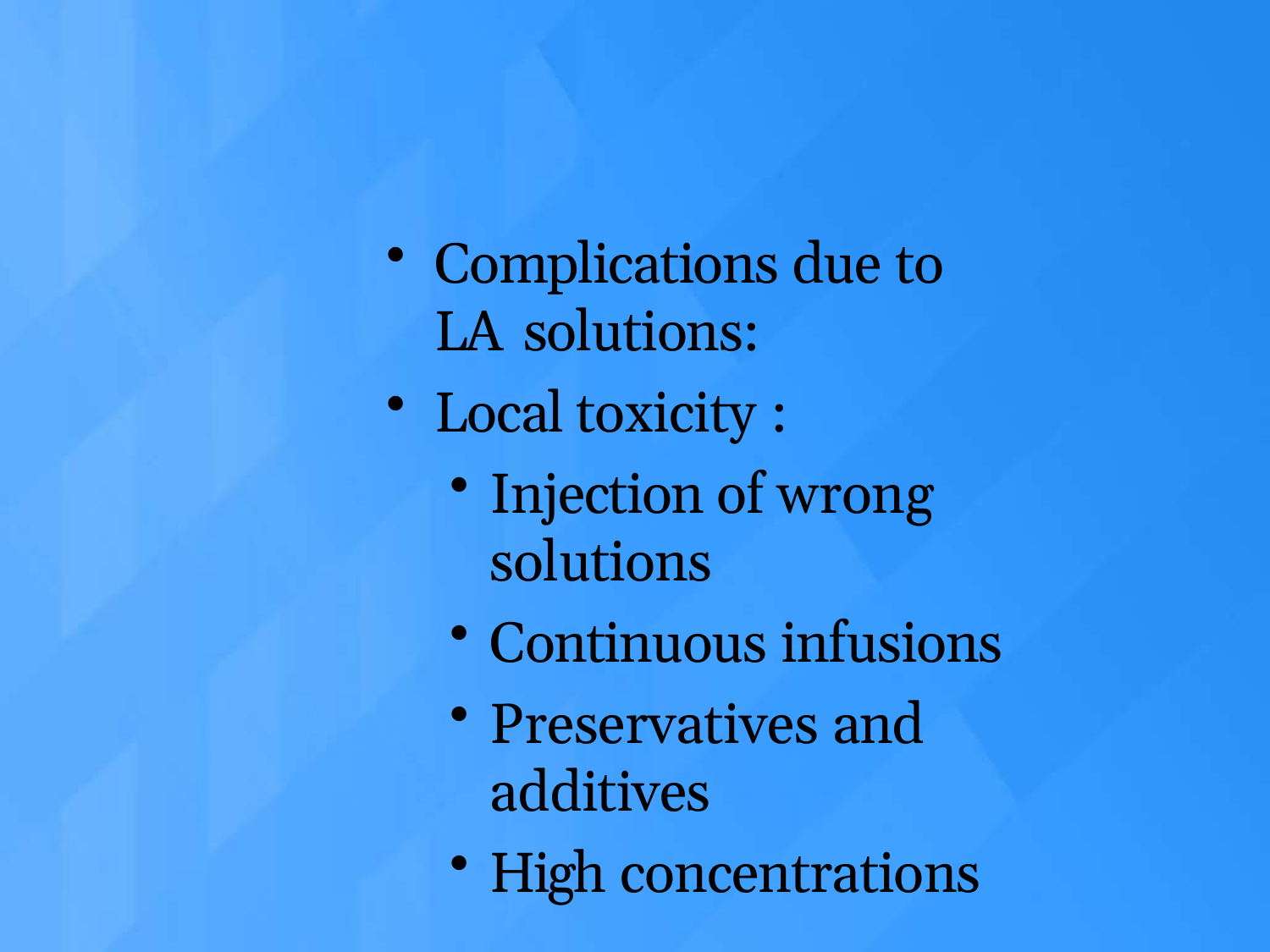

Complications due to LA  solutions:
Local toxicity :
Injection of wrong solutions
Continuous infusions
Preservatives and additives
High concentrations